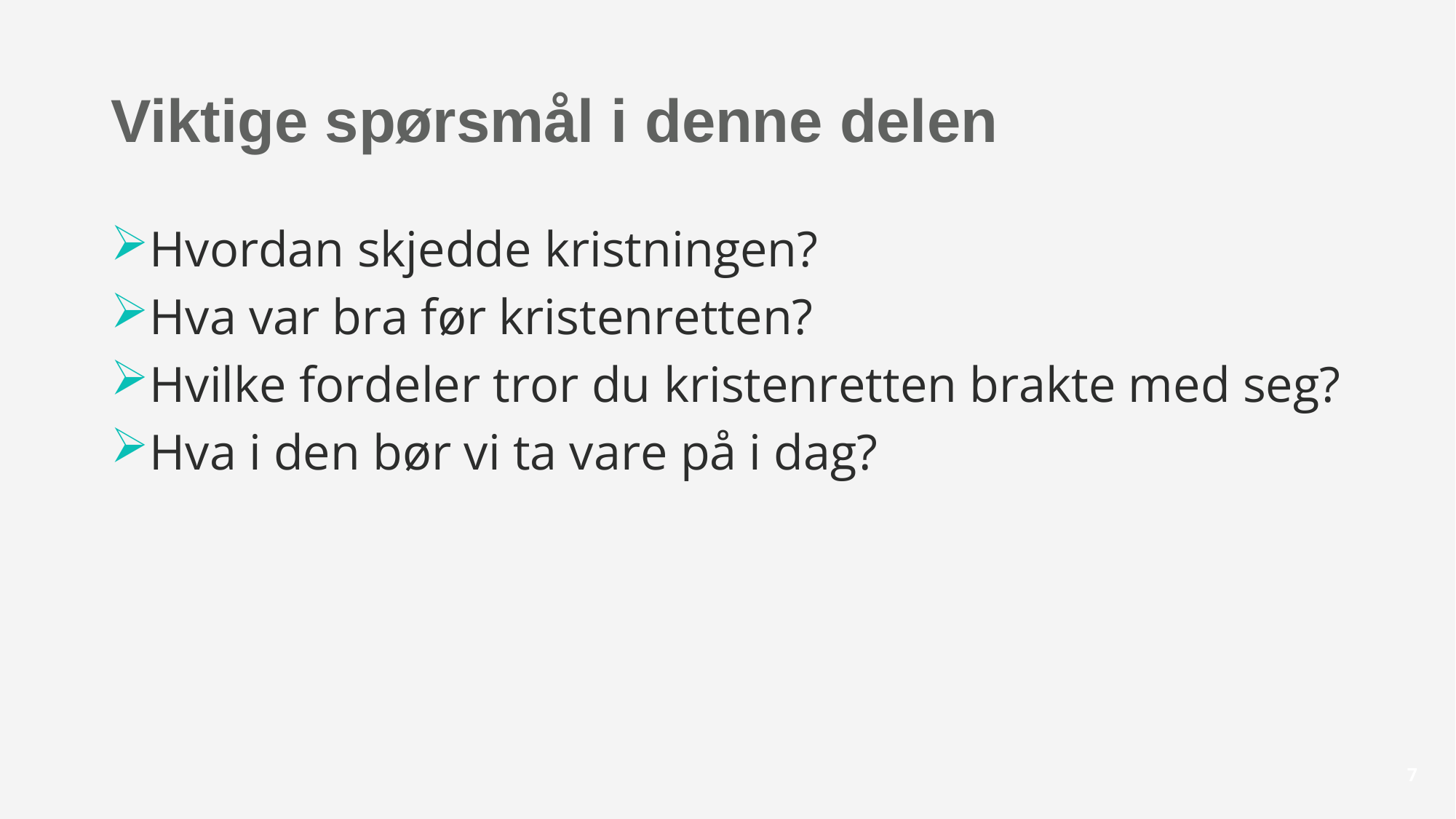

# Viktige spørsmål i denne delen
Hvordan skjedde kristningen?
Hva var bra før kristenretten?
Hvilke fordeler tror du kristenretten brakte med seg?
Hva i den bør vi ta vare på i dag?

7